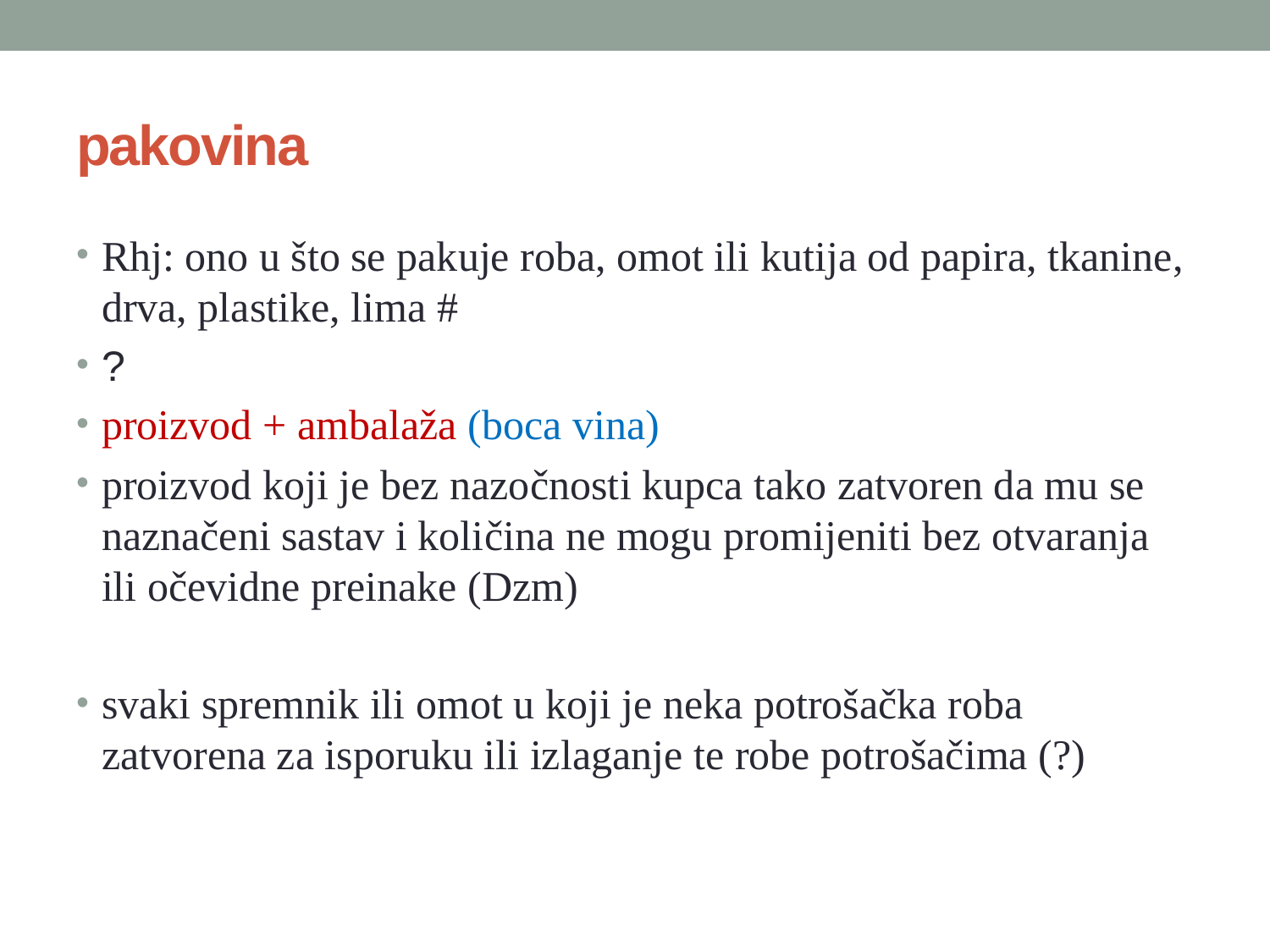

# pakovina
Rhj: ono u što se pakuje roba, omot ili kutija od papira, tkanine, drva, plastike, lima #
?
proizvod + ambalaža (boca vina)
proizvod koji je bez nazočnosti kupca tako zatvoren da mu se naznačeni sastav i količina ne mogu promijeniti bez otvaranja ili očevidne preinake (Dzm)

svaki spremnik ili omot u koji je neka potrošačka roba zatvorena za isporuku ili izlaganje te robe potrošačima (?)